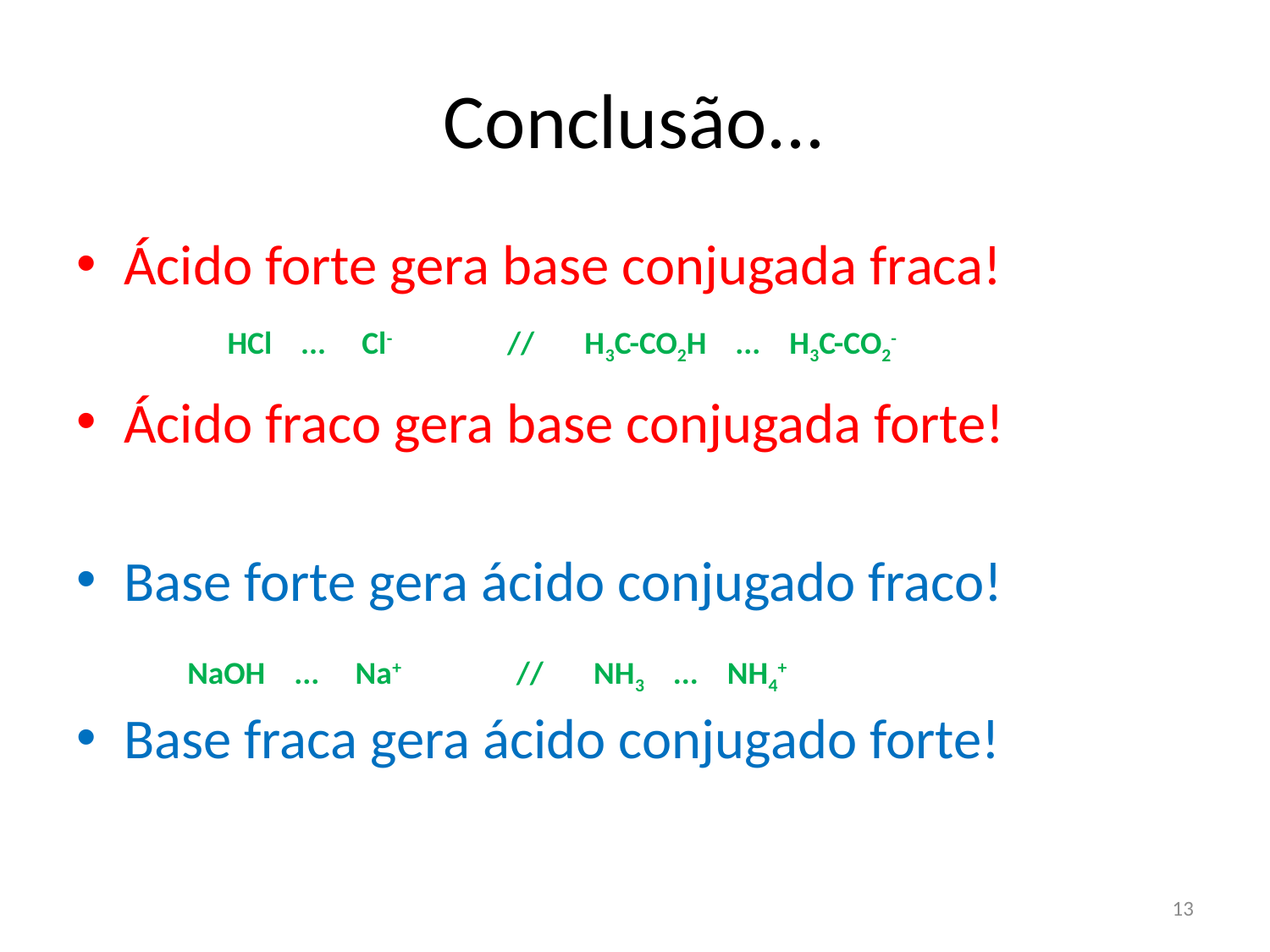

# Conclusão...
Ácido forte gera base conjugada fraca!

Ácido fraco gera base conjugada forte!

Base forte gera ácido conjugado fraco!

Base fraca gera ácido conjugado forte!
HCl    ...     Cl-                //       H3C-CO2H    ...    H3C-CO2-
NaOH    ...     Na+                //       NH3    ...    NH4+
13